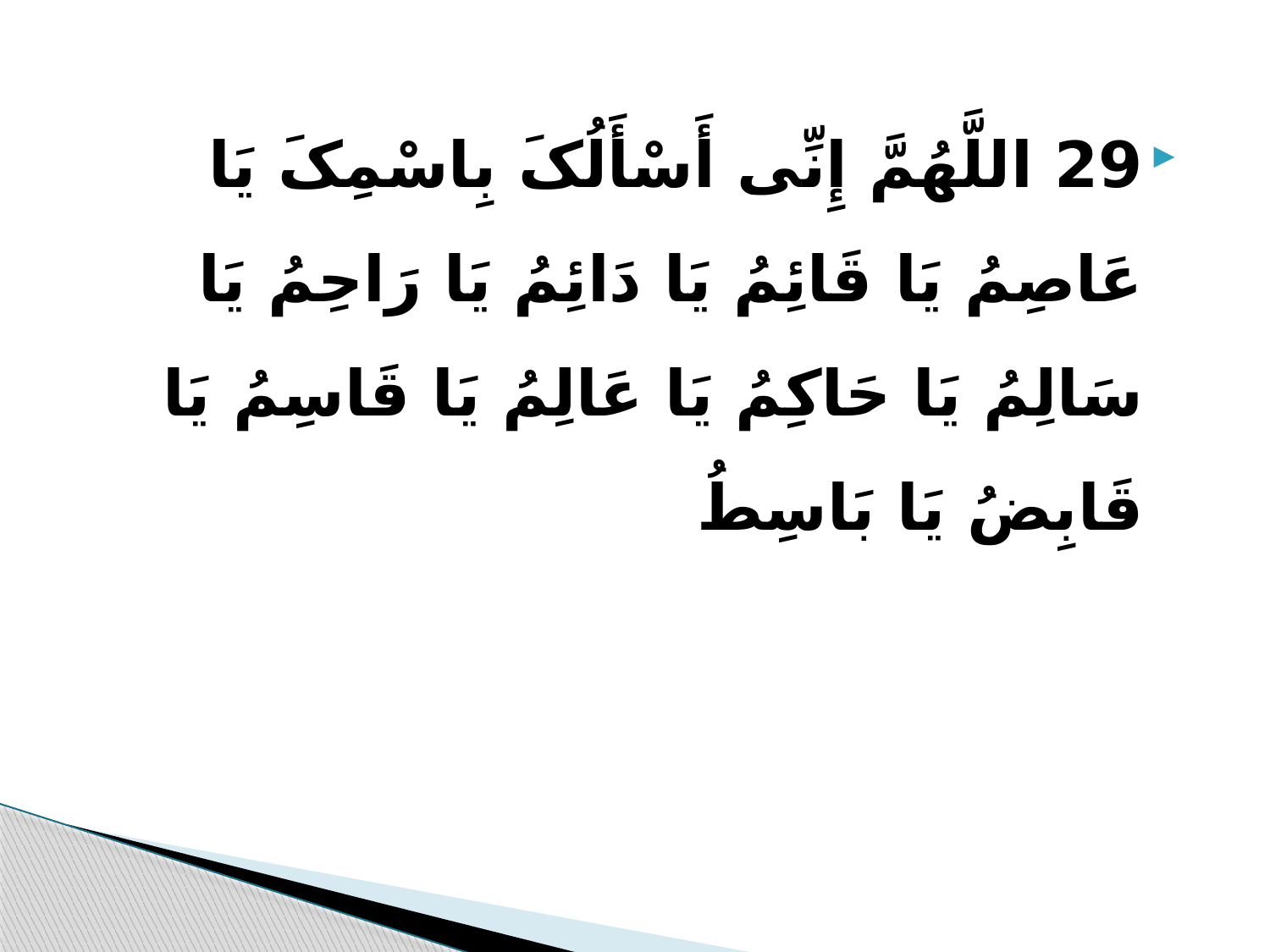

29 اللَّهُمَّ إِنِّی أَسْأَلُکَ بِاسْمِکَ یَا عَاصِمُ یَا قَائِمُ یَا دَائِمُ یَا رَاحِمُ یَا سَالِمُ یَا حَاکِمُ یَا عَالِمُ یَا قَاسِمُ یَا قَابِضُ یَا بَاسِطُ